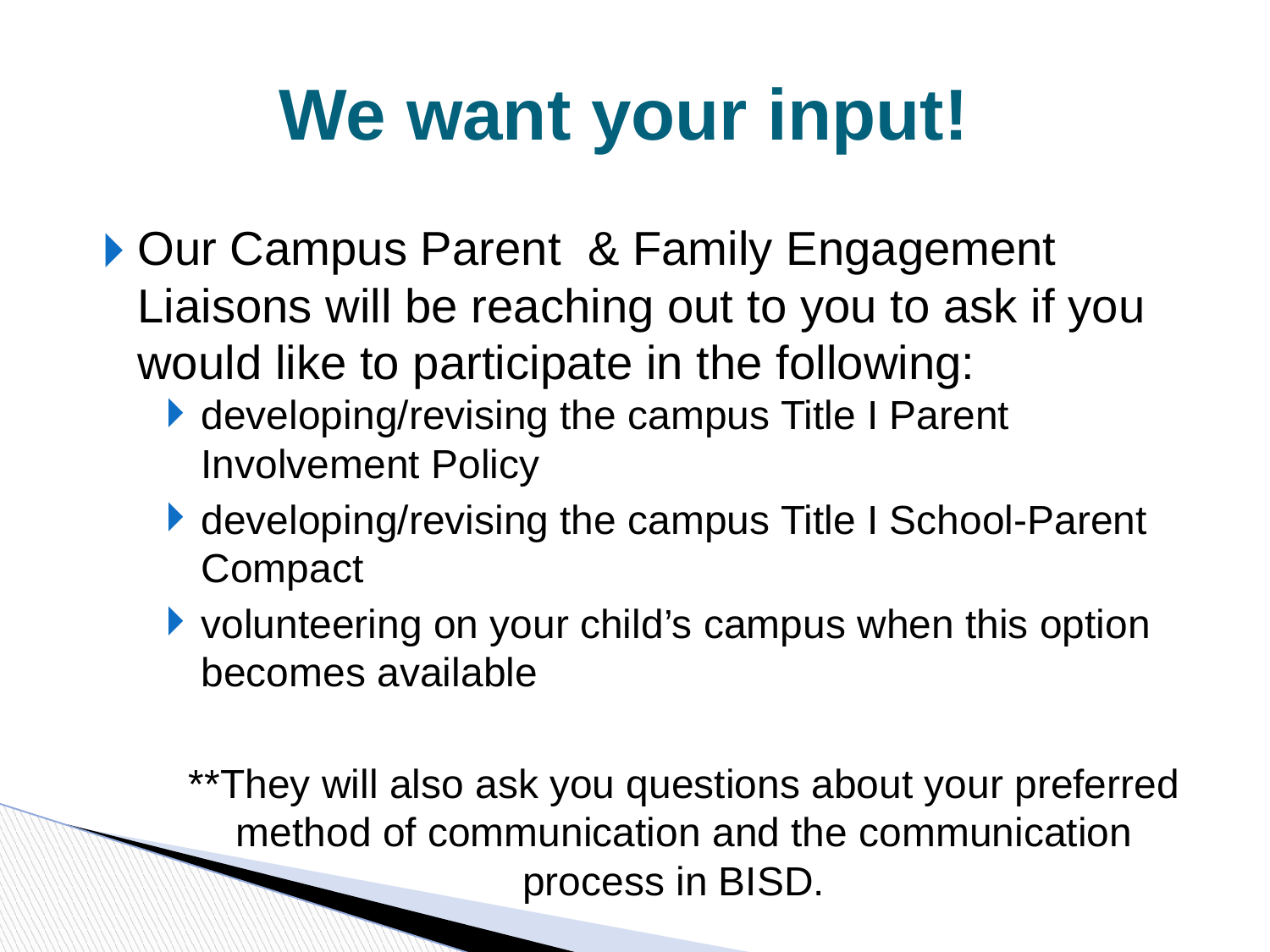

# We want your input!
Our Campus Parent  & Family Engagement Liaisons will be reaching out to you to ask if you would like to participate in the following:
developing/revising the campus Title I Parent Involvement Policy
developing/revising the campus Title I School-Parent Compact
volunteering on your child’s campus when this option becomes available

**They will also ask you questions about your preferred method of communication and the communication process in BISD.